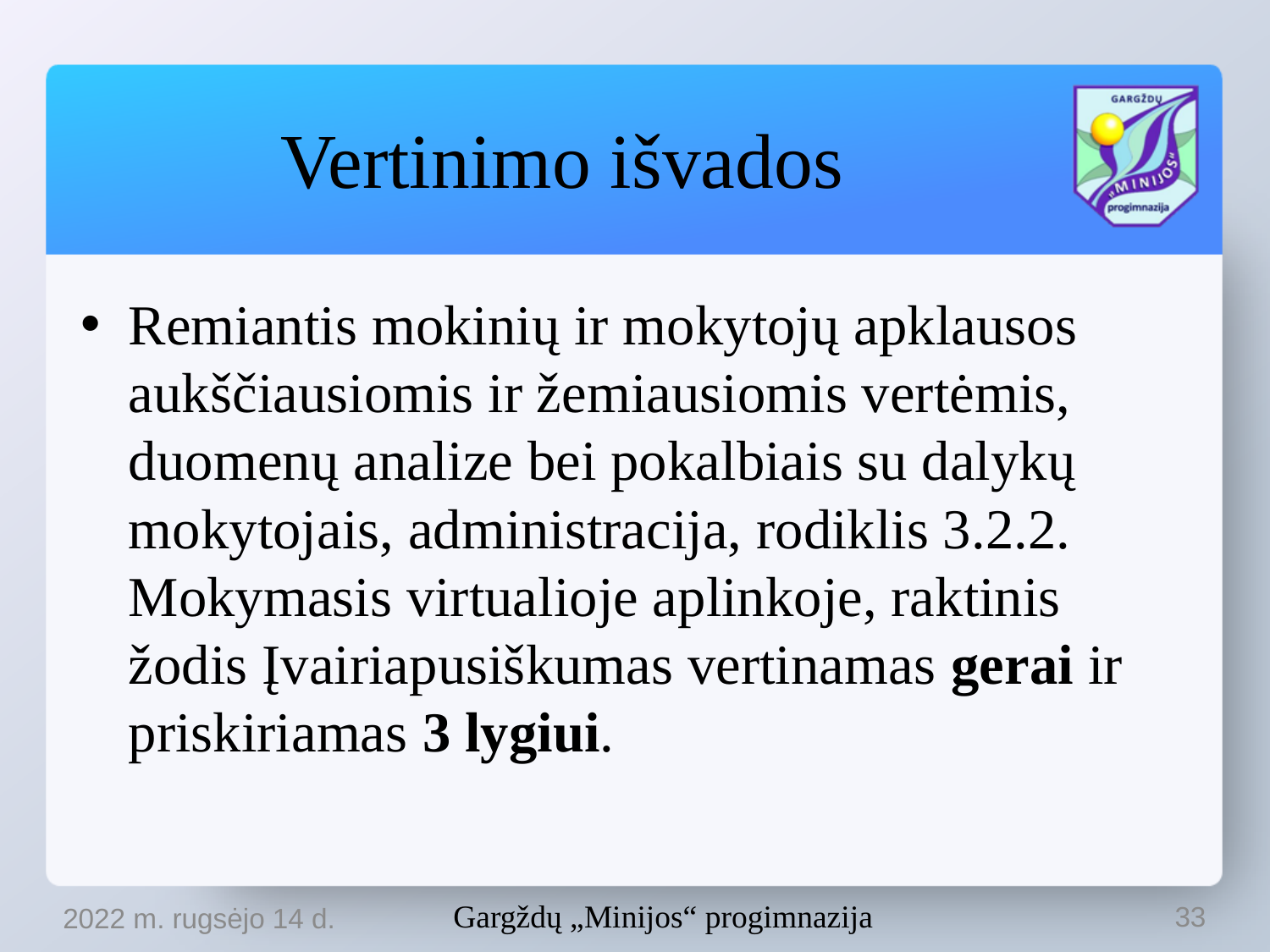

# Vertinimo išvados
Remiantis mokinių ir mokytojų apklausos aukščiausiomis ir žemiausiomis vertėmis, duomenų analize bei pokalbiais su dalykų mokytojais, administracija, rodiklis 3.2.2. Mokymasis virtualioje aplinkoje, raktinis žodis Įvairiapusiškumas vertinamas gerai ir priskiriamas 3 lygiui.

Gargždų „Minijos“ progimnazija
33
2022 m. rugsėjo 14 d.